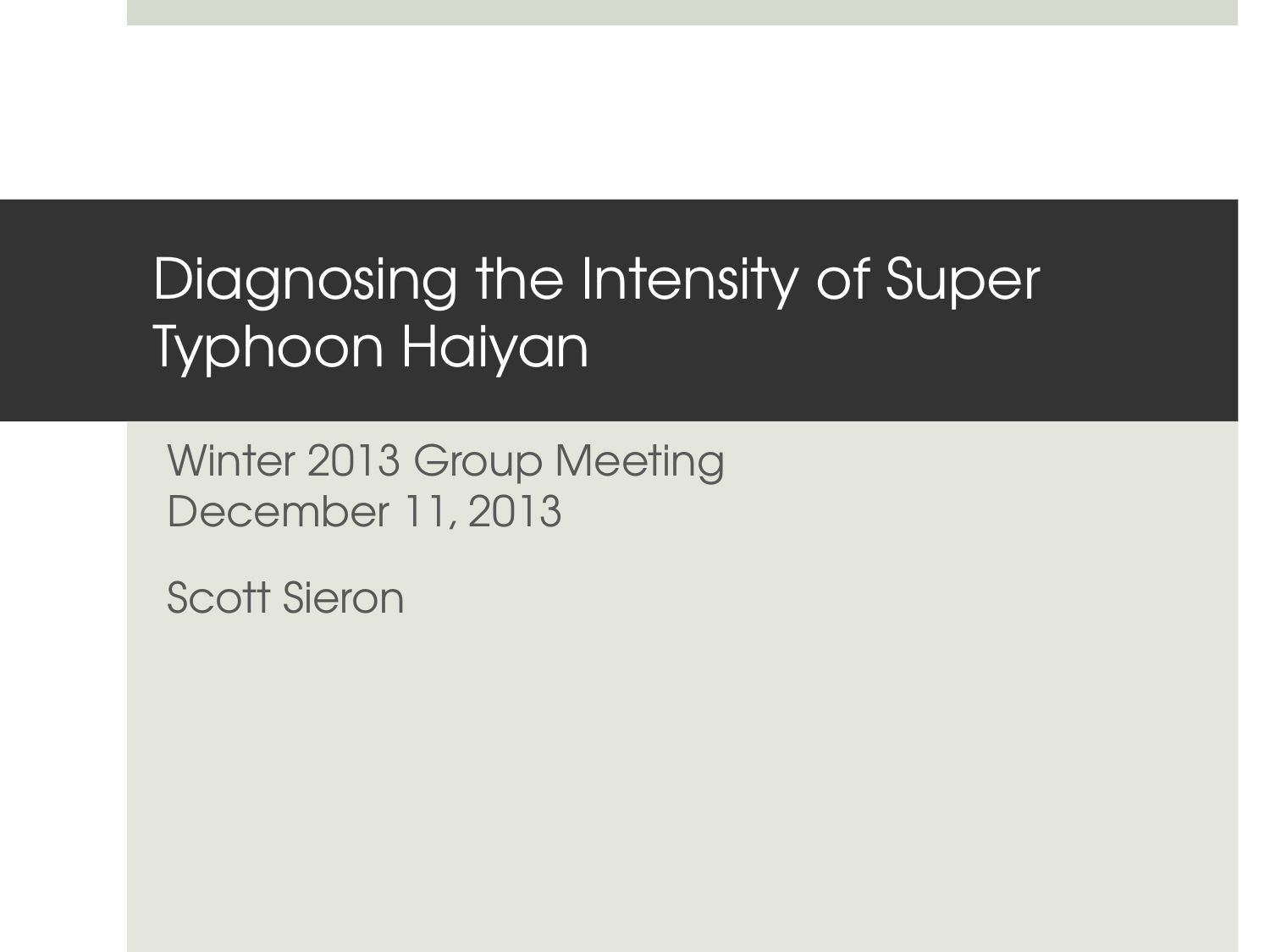

# Diagnosing the Intensity of Super Typhoon Haiyan
Winter 2013 Group Meeting
December 11, 2013
Scott Sieron